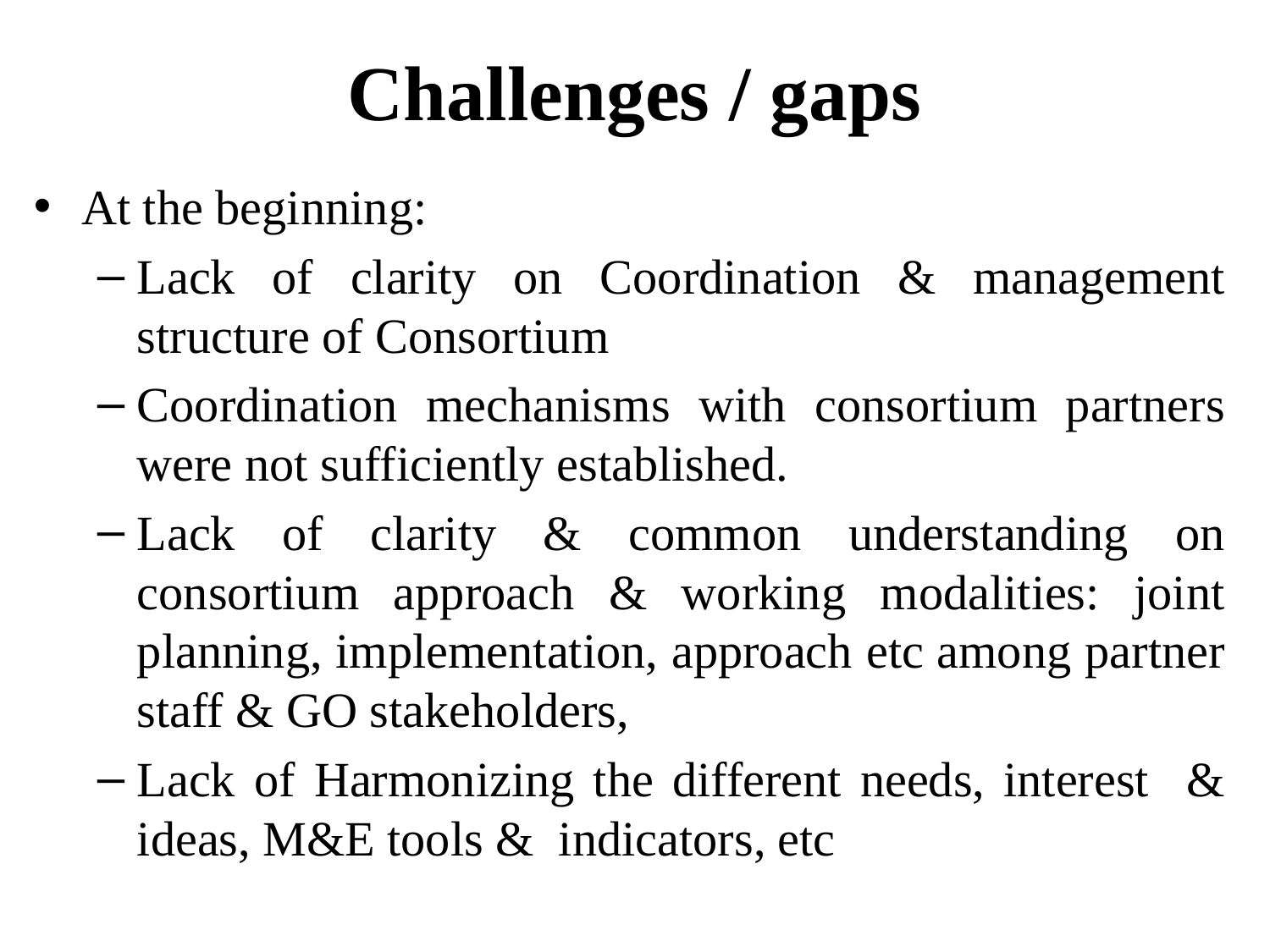

# Challenges / gaps
At the beginning:
Lack of clarity on Coordination & management structure of Consortium
Coordination mechanisms with consortium partners were not sufficiently established.
Lack of clarity & common understanding on consortium approach & working modalities: joint planning, implementation, approach etc among partner staff & GO stakeholders,
Lack of Harmonizing the different needs, interest  & ideas, M&E tools &  indicators, etc